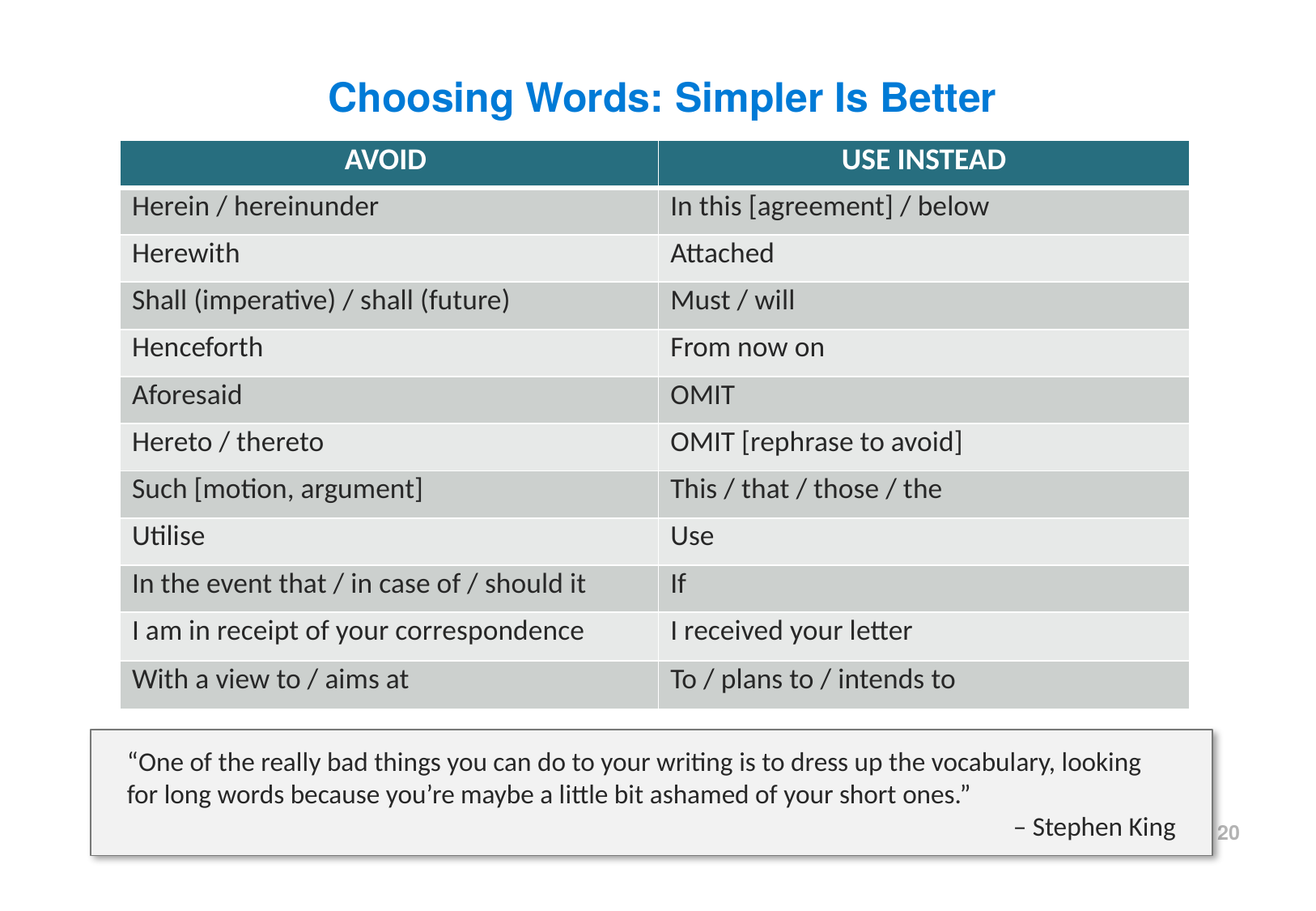

Choosing Words: Simpler Is Better
| AVOID | USE INSTEAD |
| --- | --- |
| Herein / hereinunder | In this [agreement] / below |
| Herewith | Attached |
| Shall (imperative) / shall (future) | Must / will |
| Henceforth | From now on |
| Aforesaid | OMIT |
| Hereto / thereto | OMIT [rephrase to avoid] |
| Such [motion, argument] | This / that / those / the |
| Utilise | Use |
| In the event that / in case of / should it | If |
| I am in receipt of your correspondence | I received your letter |
| With a view to / aims at | To / plans to / intends to |

“One of the really bad things you can do to your writing is to dress up the vocabulary, looking for long words because you’re maybe a little bit ashamed of your short ones.”
– Stephen King
20